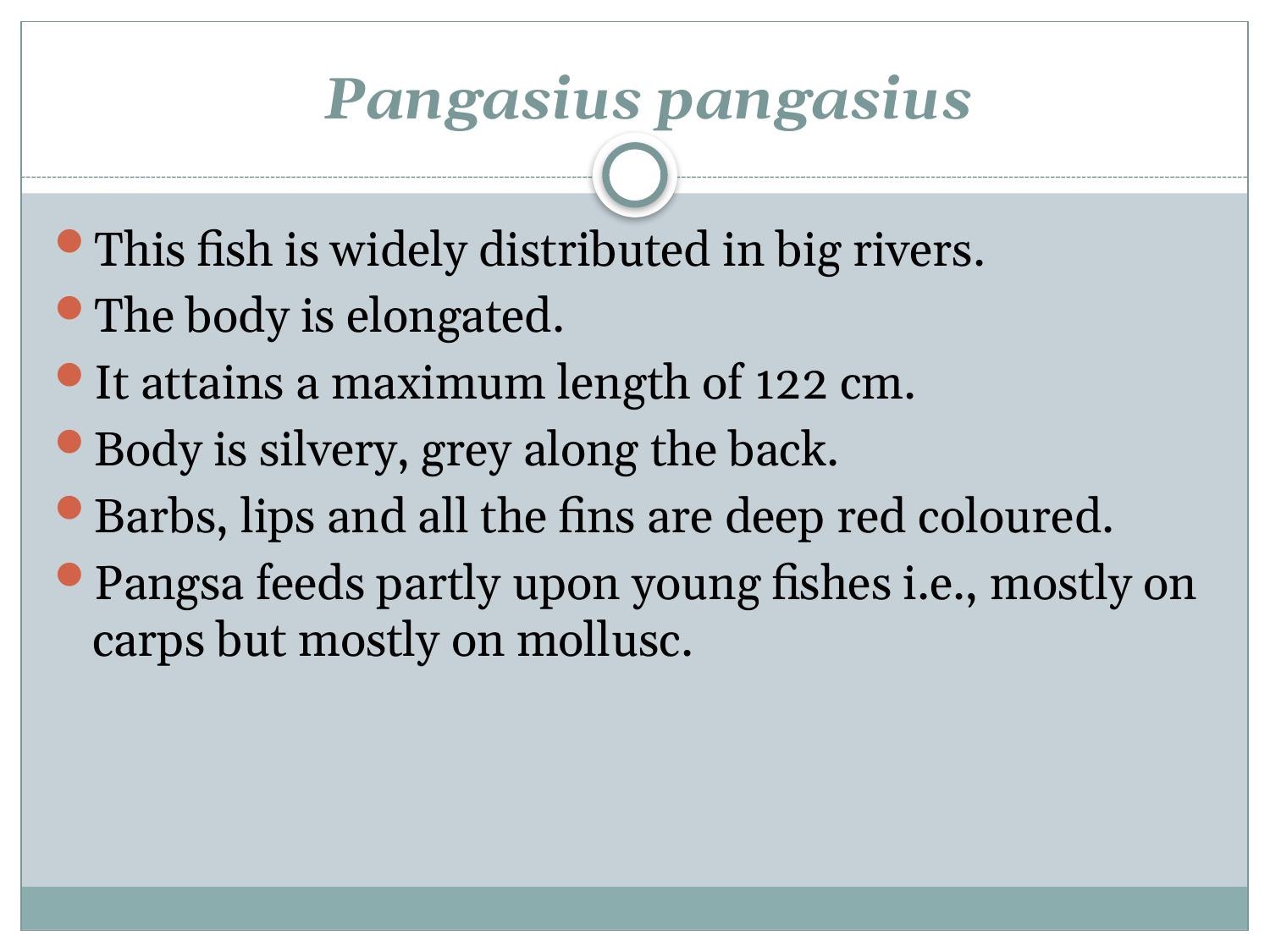

# Pangasius pangasius
This fish is widely distributed in big rivers.
The body is elongated.
It attains a maximum length of 122 cm.
Body is silvery, grey along the back.
Barbs, lips and all the fins are deep red coloured.
Pangsa feeds partly upon young fishes i.e., mostly on carps but mostly on mollusc.